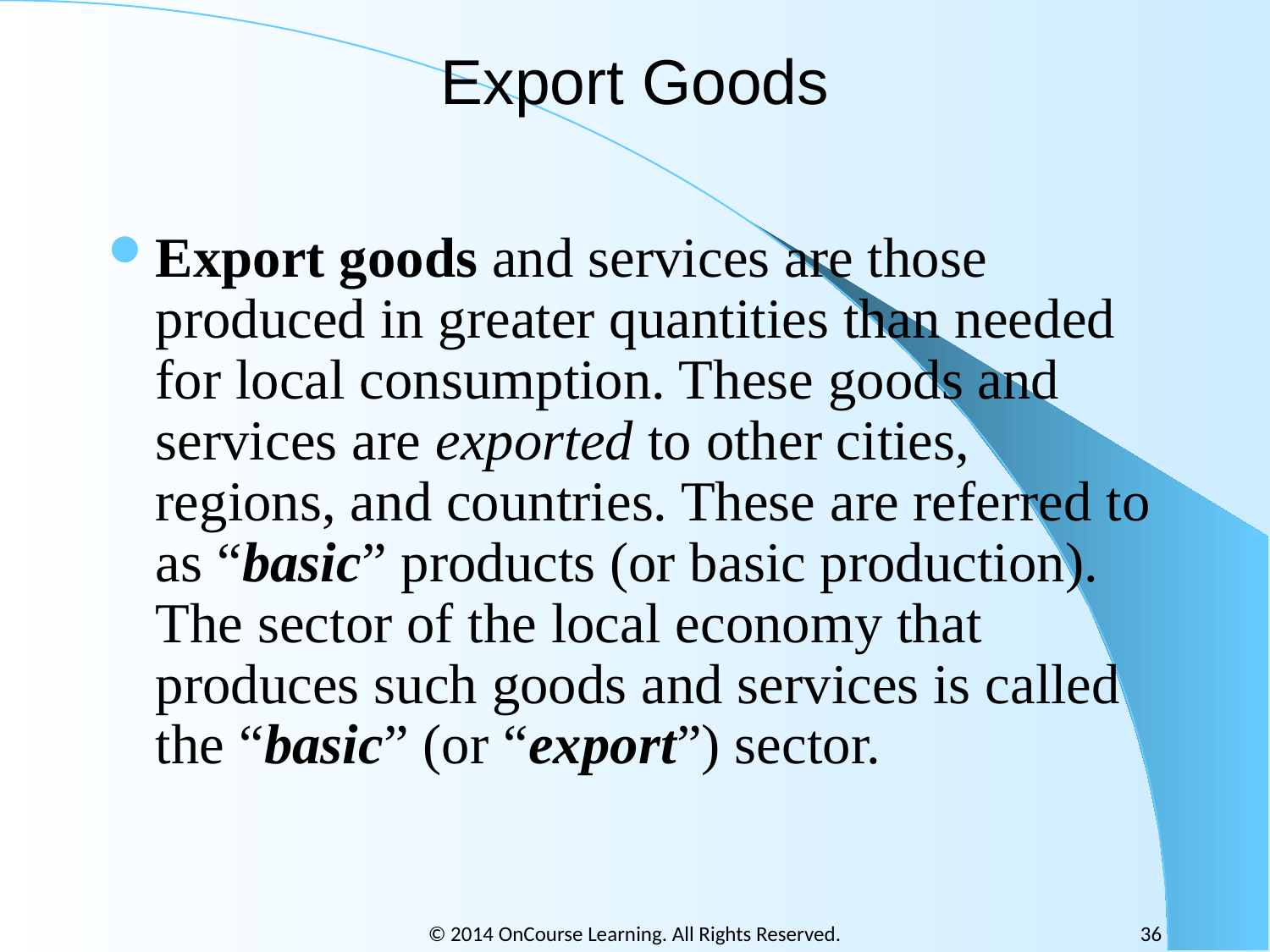

# Export Goods
Export goods and services are those produced in greater quantities than needed for local consumption. These goods and services are exported to other cities, regions, and countries. These are referred to as “basic” products (or basic production). The sector of the local economy that produces such goods and services is called the “basic” (or “export”) sector.
© 2014 OnCourse Learning. All Rights Reserved.
36